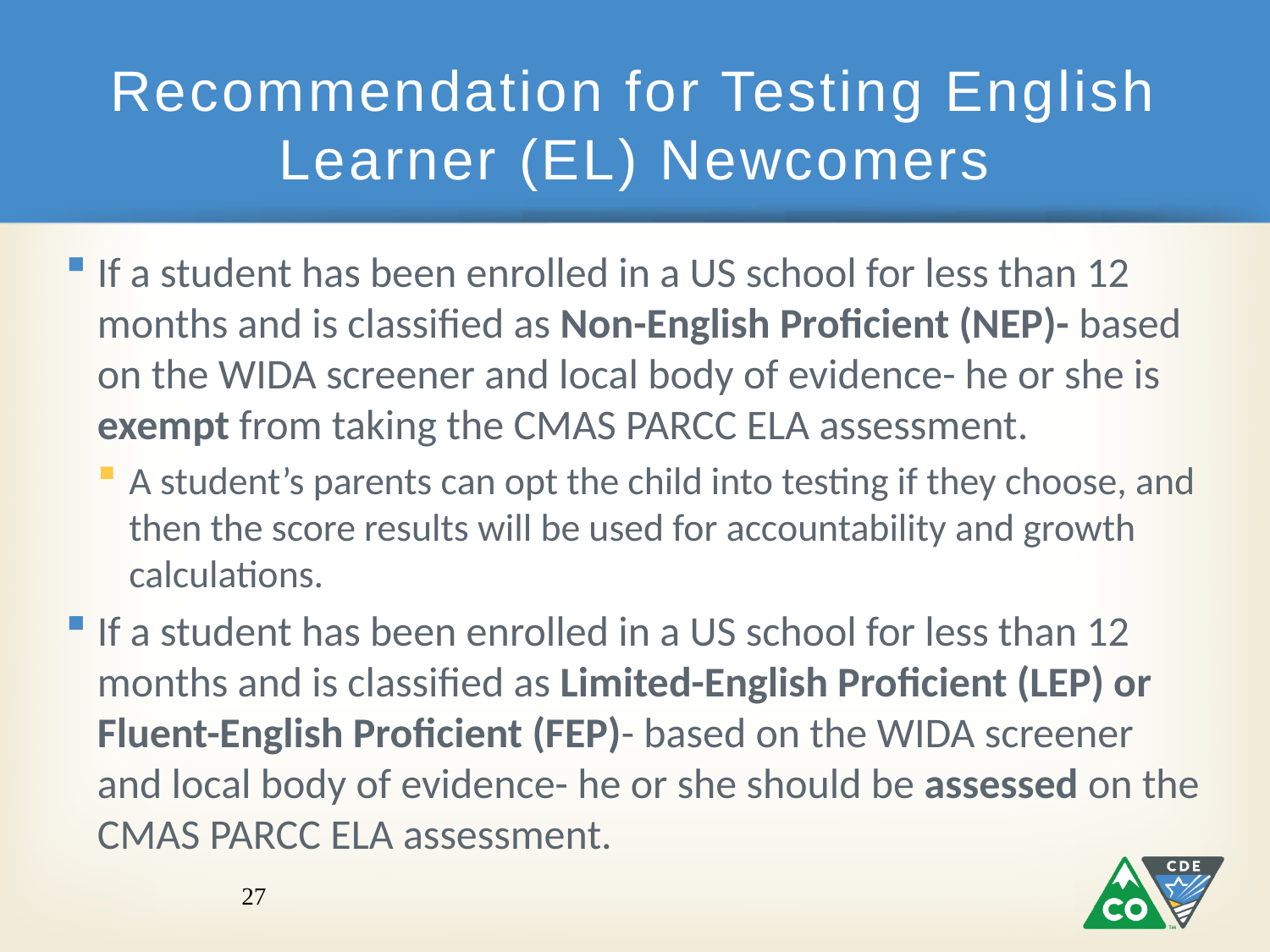

# Recommendation for Testing English Learner (EL) Newcomers
If a student has been enrolled in a US school for less than 12 months and is classified as Non-English Proficient (NEP)- based on the WIDA screener and local body of evidence- he or she is exempt from taking the CMAS PARCC ELA assessment.
A student’s parents can opt the child into testing if they choose, and then the score results will be used for accountability and growth calculations.
If a student has been enrolled in a US school for less than 12 months and is classified as Limited-English Proficient (LEP) or Fluent-English Proficient (FEP)- based on the WIDA screener and local body of evidence- he or she should be assessed on the CMAS PARCC ELA assessment.

27